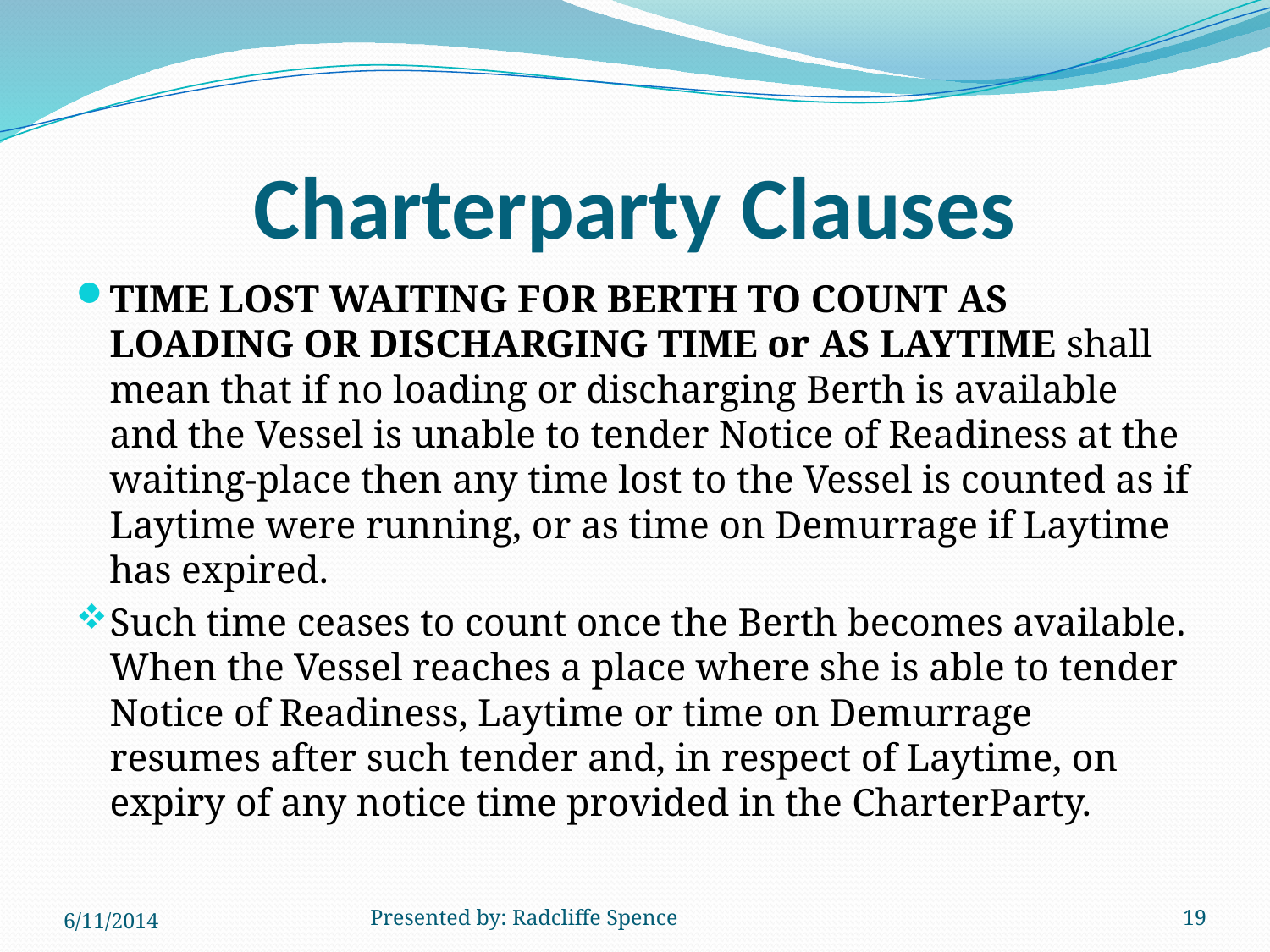

# Charterparty Clauses
TIME LOST WAITING FOR BERTH TO COUNT AS LOADING OR DISCHARGING TIME or AS LAYTIME shall mean that if no loading or discharging Berth is available and the Vessel is unable to tender Notice of Readiness at the waiting-place then any time lost to the Vessel is counted as if Laytime were running, or as time on Demurrage if Laytime has expired.
Such time ceases to count once the Berth becomes available. When the Vessel reaches a place where she is able to tender Notice of Readiness, Laytime or time on Demurrage resumes after such tender and, in respect of Laytime, on expiry of any notice time provided in the CharterParty.
6/11/2014
Presented by: Radcliffe Spence
19